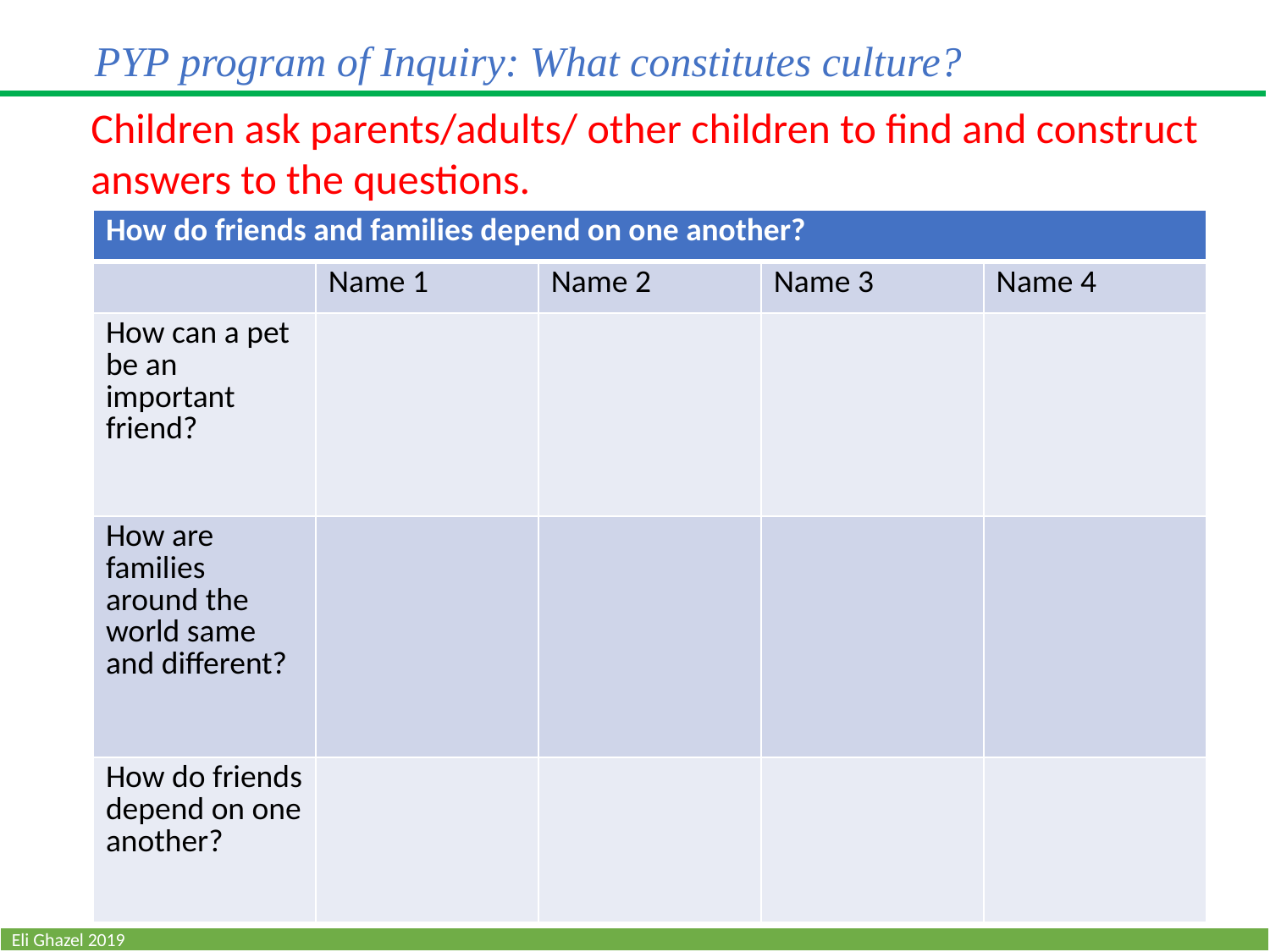

PYP program of Inquiry: What constitutes culture?
Children ask parents/adults/ other children to find and construct answers to the questions.
| How do friends and families depend on one another? |  |  |  |  |
| --- | --- | --- | --- | --- |
|  | Name 1 | Name 2 | Name 3 | Name 4 |
| How can a pet be an important friend? |  |  |  |  |
| How are families around the world same and different? |  |  |  |  |
| How do friends depend on one another? |  |  |  |  |
101
Eli Ghazel 2019